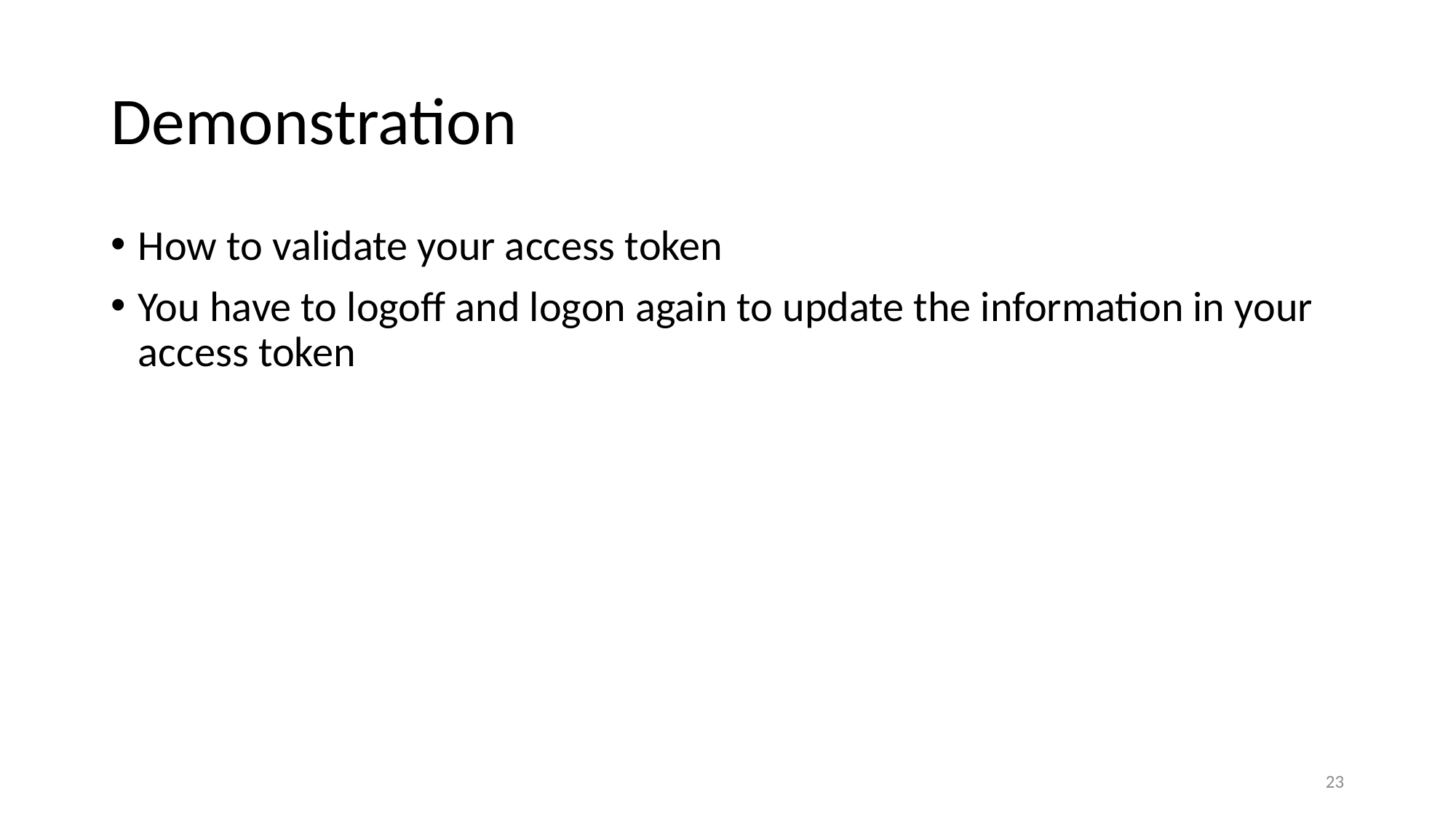

# Demonstration
How to validate your access token
You have to logoff and logon again to update the information in your access token

23